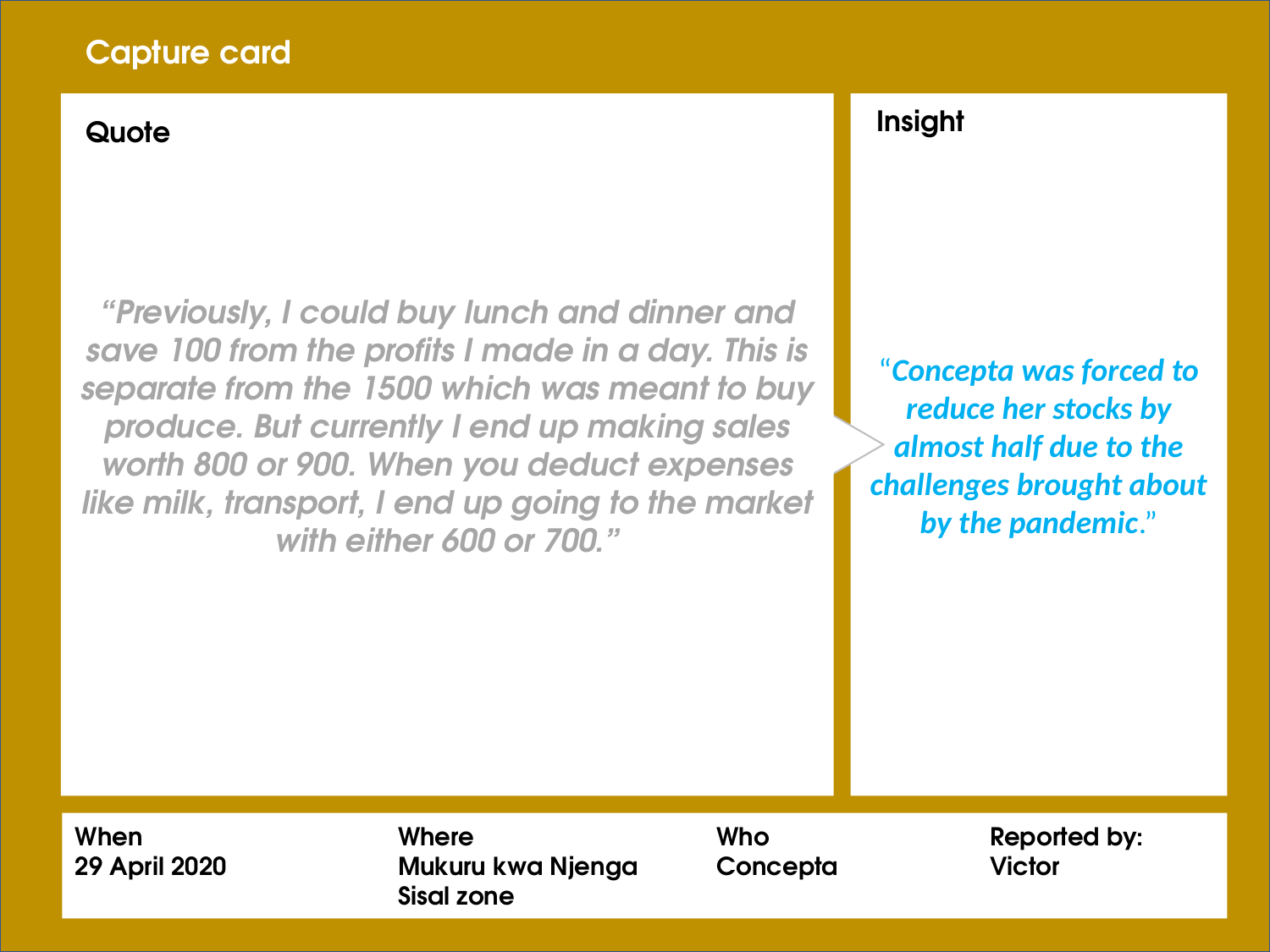

Capture card

“Concepta was forced to reduce her stocks by almost half due to the challenges brought about by the pandemic.”
Insight
Quote
“Previously, I could buy lunch and dinner and save 100 from the profits I made in a day. This is separate from the 1500 which was meant to buy produce. But currently I end up making sales worth 800 or 900. When you deduct expenses like milk, transport, I end up going to the market with either 600 or 700.”

When
29 April 2020
Where
Mukuru kwa Njenga
Sisal zone

Who
Concepta
Reported by:
Victor